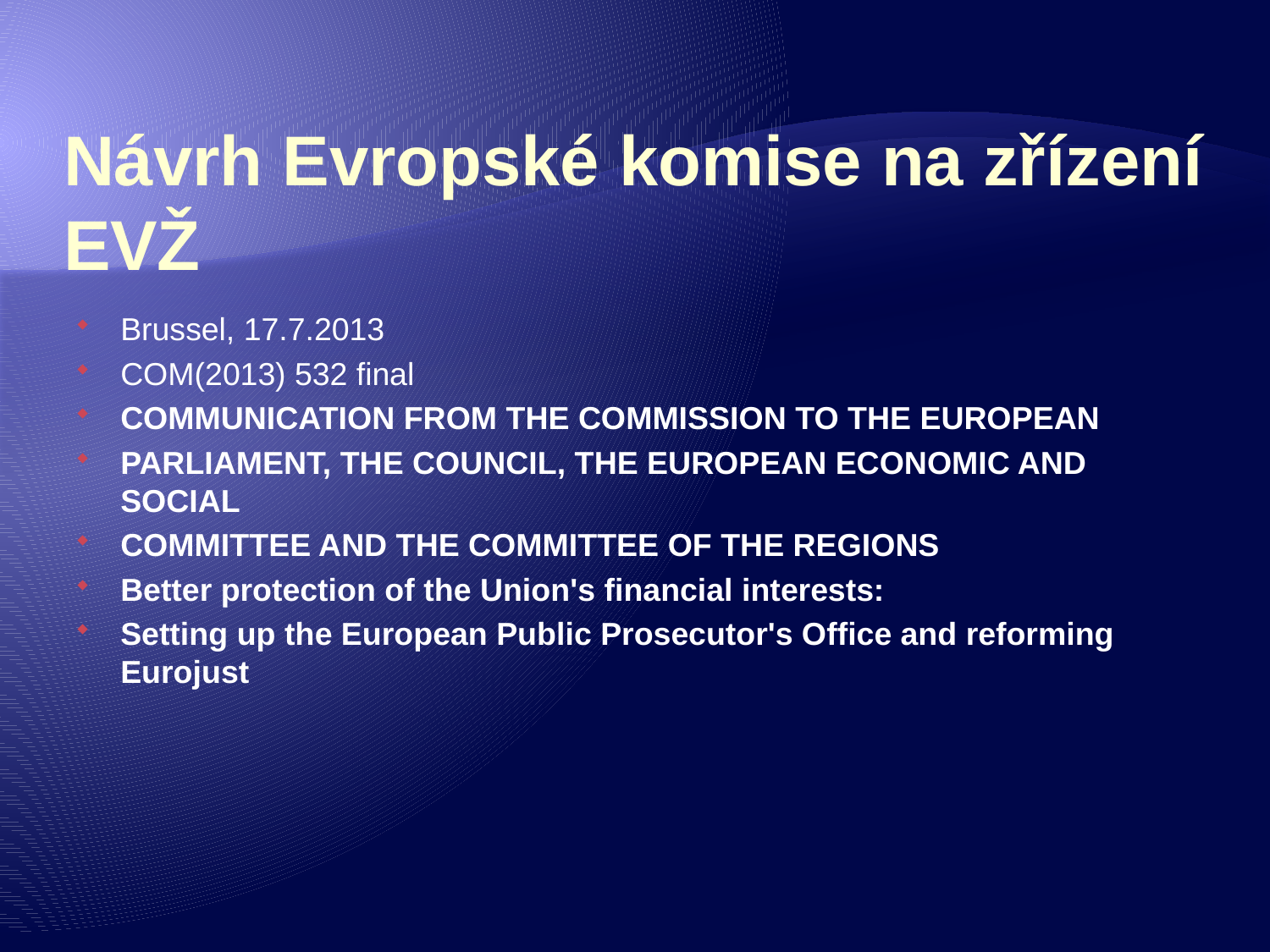

# Návrh Evropské komise na zřízení EVŽ
Brussel, 17.7.2013
COM(2013) 532 final
COMMUNICATION FROM THE COMMISSION TO THE EUROPEAN
PARLIAMENT, THE COUNCIL, THE EUROPEAN ECONOMIC AND SOCIAL
COMMITTEE AND THE COMMITTEE OF THE REGIONS
Better protection of the Union's financial interests:
Setting up the European Public Prosecutor's Office and reforming Eurojust